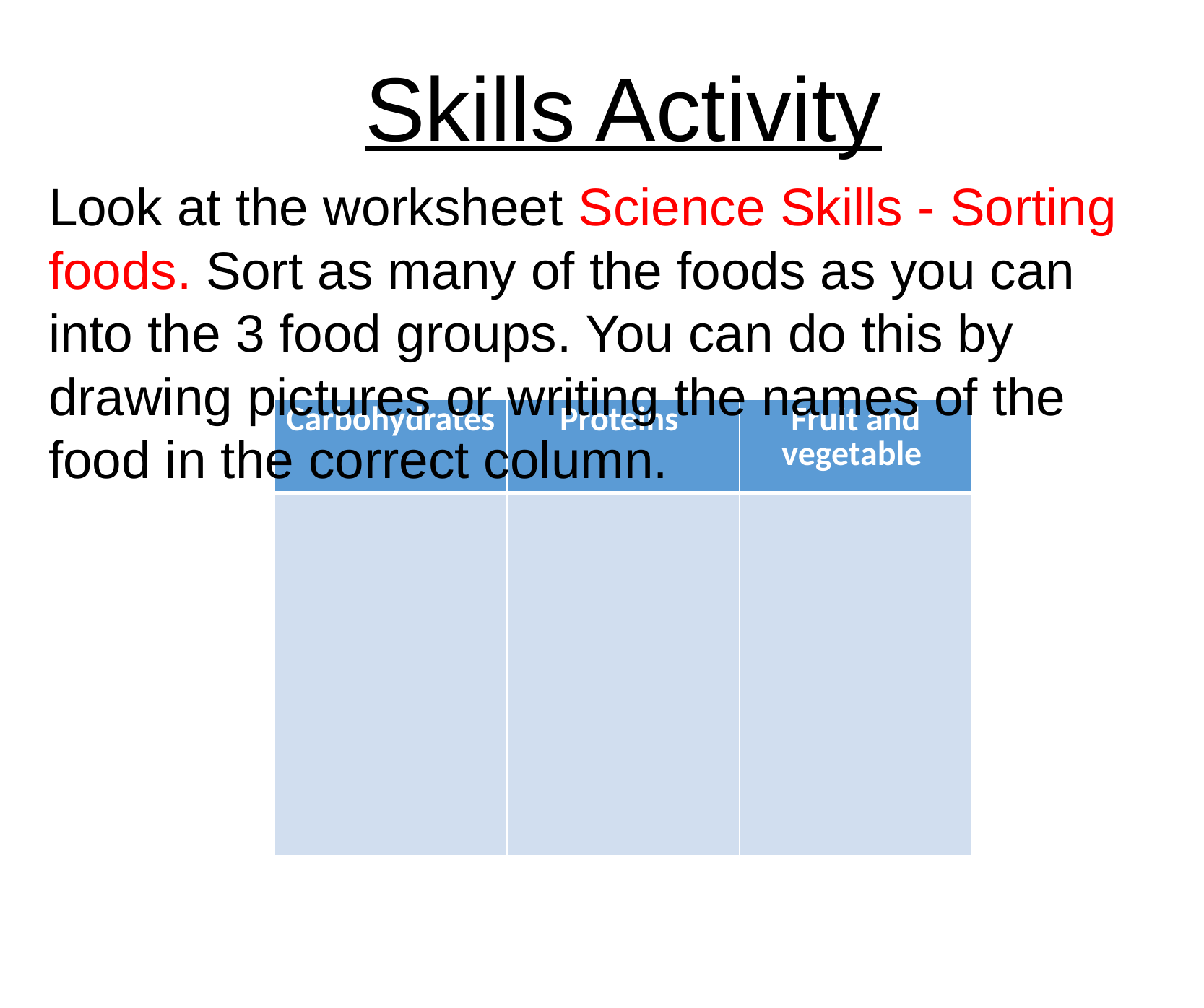

Skills Activity
Look at the worksheet Science Skills - Sorting foods. Sort as many of the foods as you can into the 3 food groups. You can do this by drawing pictures or writing the names of the food in the correct column.

| Carbohydrates | Proteins | Fruit and vegetable |
| --- | --- | --- |
|  |  |  |